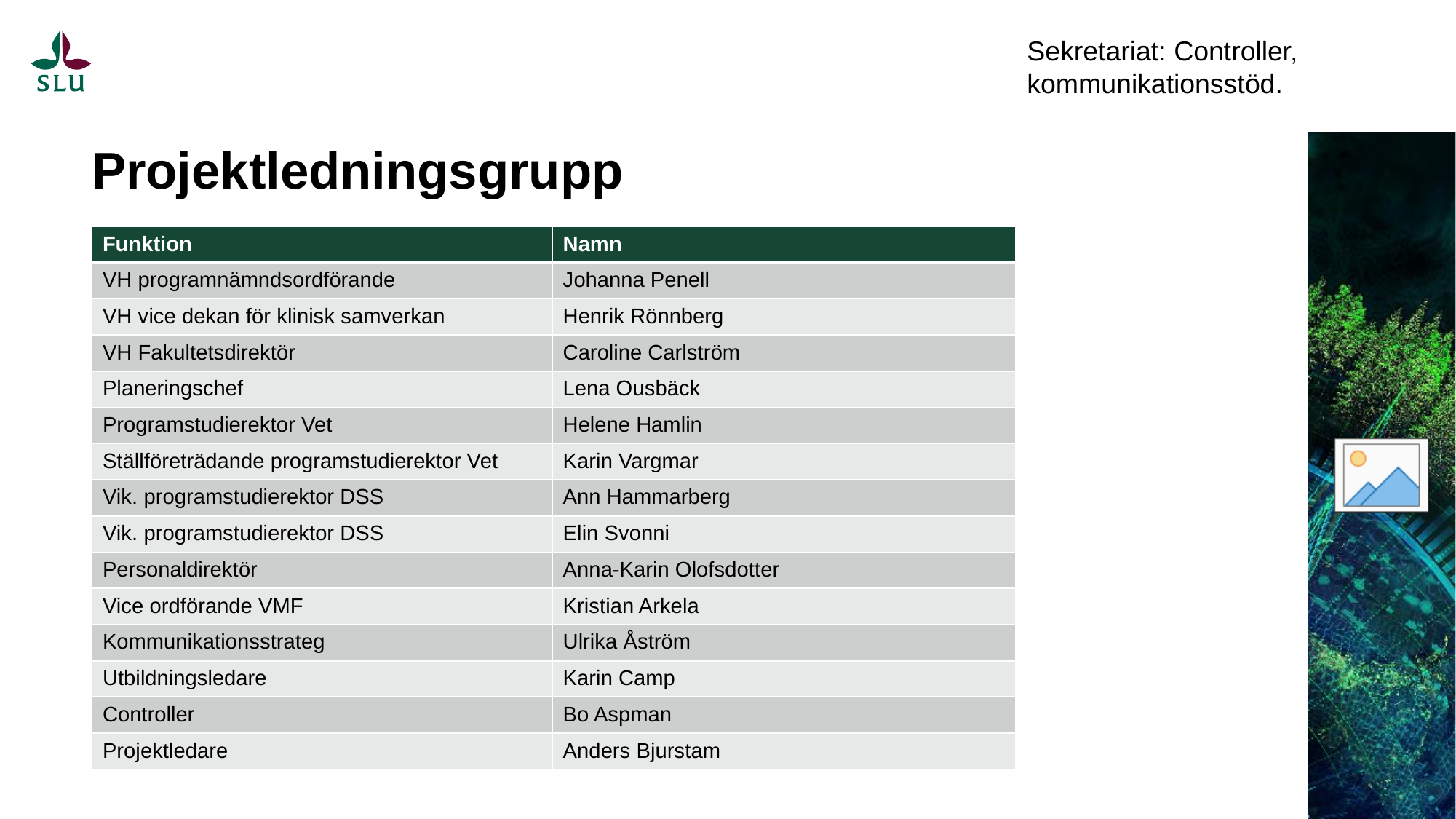

Sekretariat: Controller, kommunikationsstöd.
# Projektledningsgrupp

| Funktion | Namn |
| --- | --- |
| VH programnämndsordförande | Johanna Penell |
| VH vice dekan för klinisk samverkan | Henrik Rönnberg |
| VH Fakultetsdirektör | Caroline Carlström |
| Planeringschef | Lena Ousbäck |
| Programstudierektor Vet | Helene Hamlin |
| Ställföreträdande programstudierektor Vet | Karin Vargmar |
| Vik. programstudierektor DSS | Ann Hammarberg |
| Vik. programstudierektor DSS | Elin Svonni |
| Personaldirektör | Anna-Karin Olofsdotter |
| Vice ordförande VMF | Kristian Arkela |
| Kommunikationsstrateg | Ulrika Åström |
| Utbildningsledare | Karin Camp |
| Controller | Bo Aspman |
| Projektledare | Anders Bjurstam |